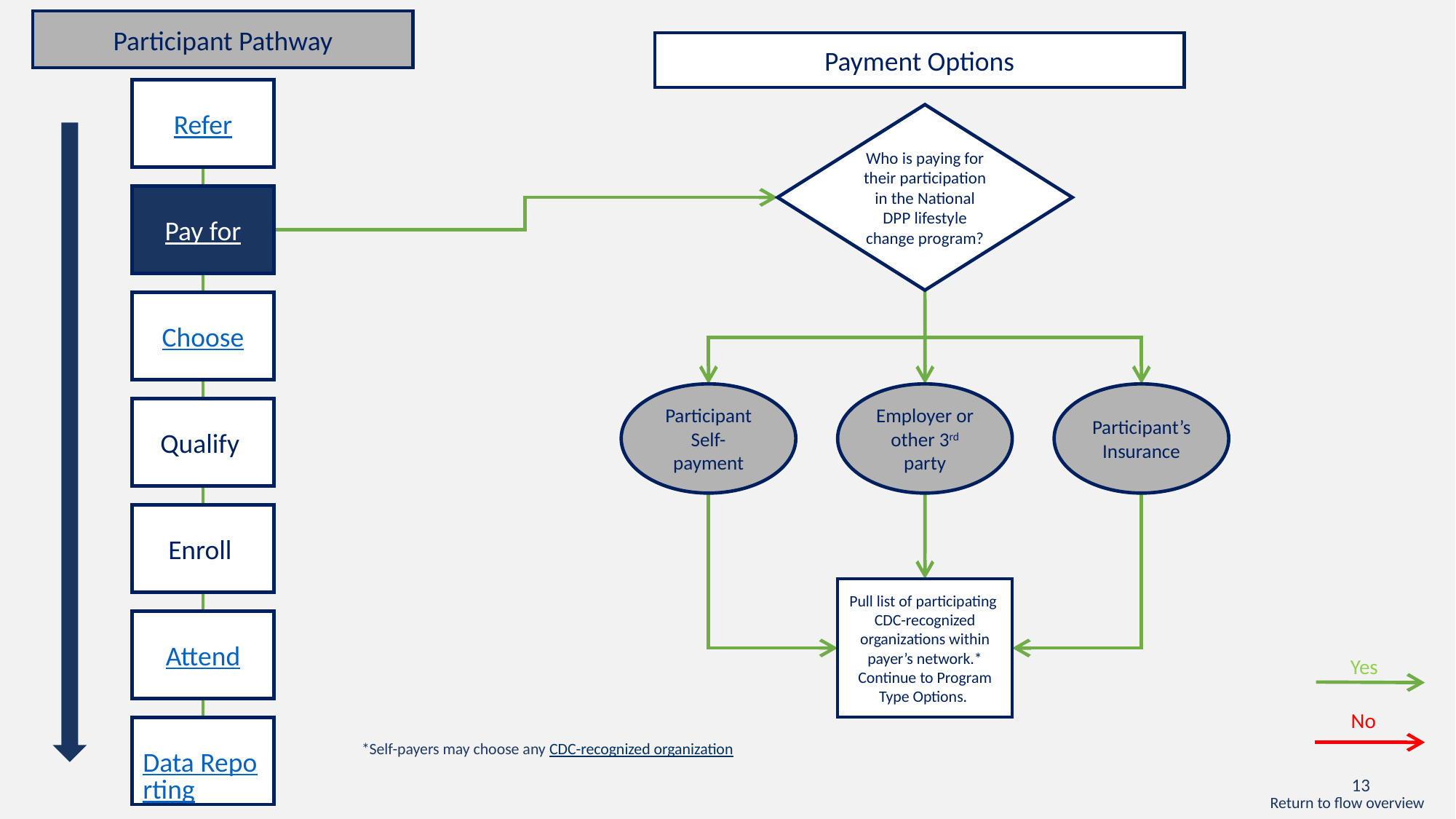

Participant Pathway
Payment Options
Refer
Who is paying for their participation in the National DPP lifestyle change program?

Pay for
Choose
Participant
Self-payment
Employer or other 3rd party
Participant’s Insurance
Qualify
Enroll
Pull list of participating  CDC-recognized organizations within payer’s network.* Continue to Program Type Options.
Attend
Yes
No
Data Reporting
*Self-payers may choose any CDC-recognized organization
Return to flow overview